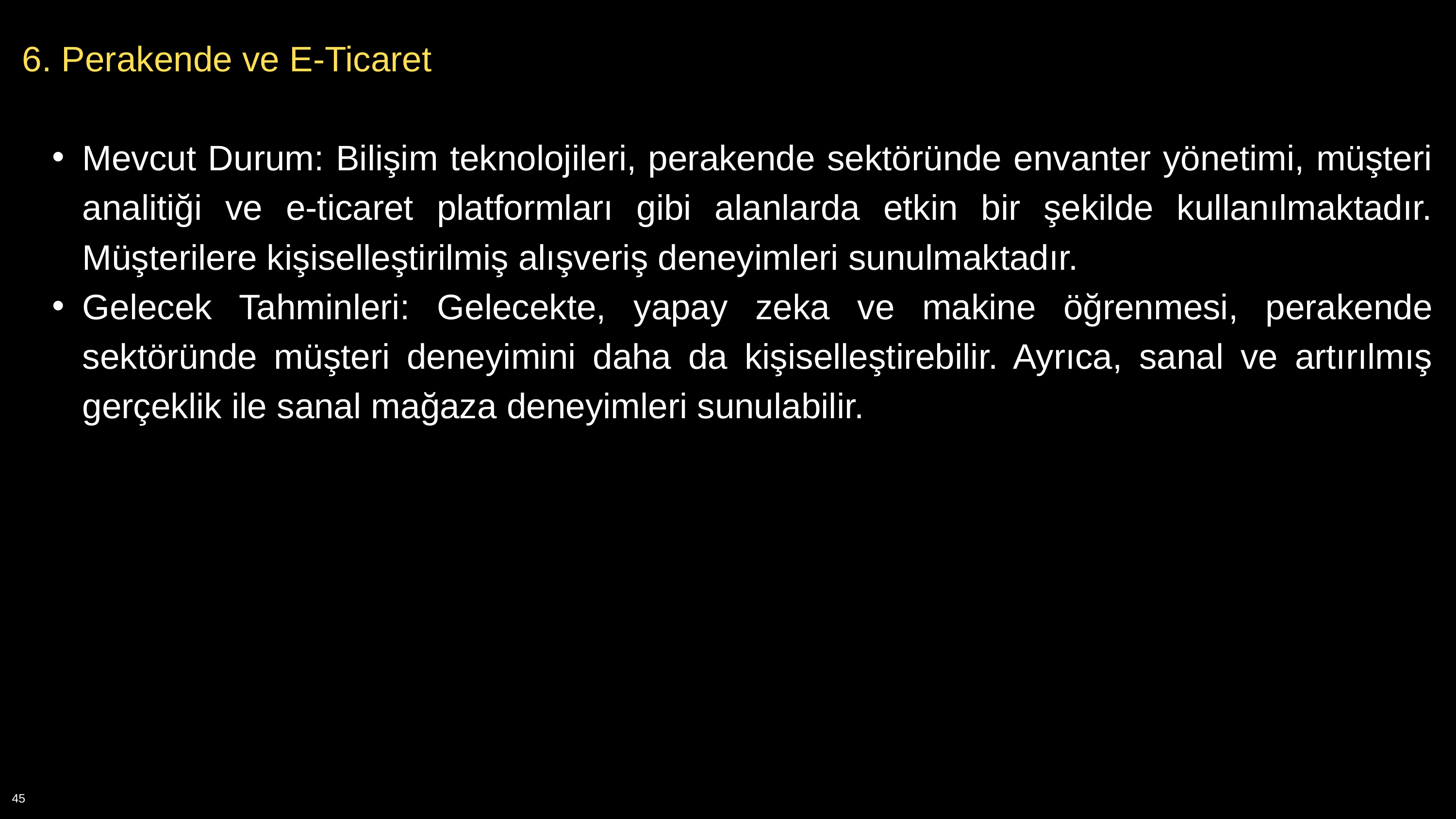

6. Perakende ve E-Ticaret

Mevcut Durum: Bilişim teknolojileri, perakende sektöründe envanter yönetimi, müşteri analitiği ve e-ticaret platformları gibi alanlarda etkin bir şekilde kullanılmaktadır. Müşterilere kişiselleştirilmiş alışveriş deneyimleri sunulmaktadır.
Gelecek Tahminleri: Gelecekte, yapay zeka ve makine öğrenmesi, perakende sektöründe müşteri deneyimini daha da kişiselleştirebilir. Ayrıca, sanal ve artırılmış gerçeklik ile sanal mağaza deneyimleri sunulabilir.

45